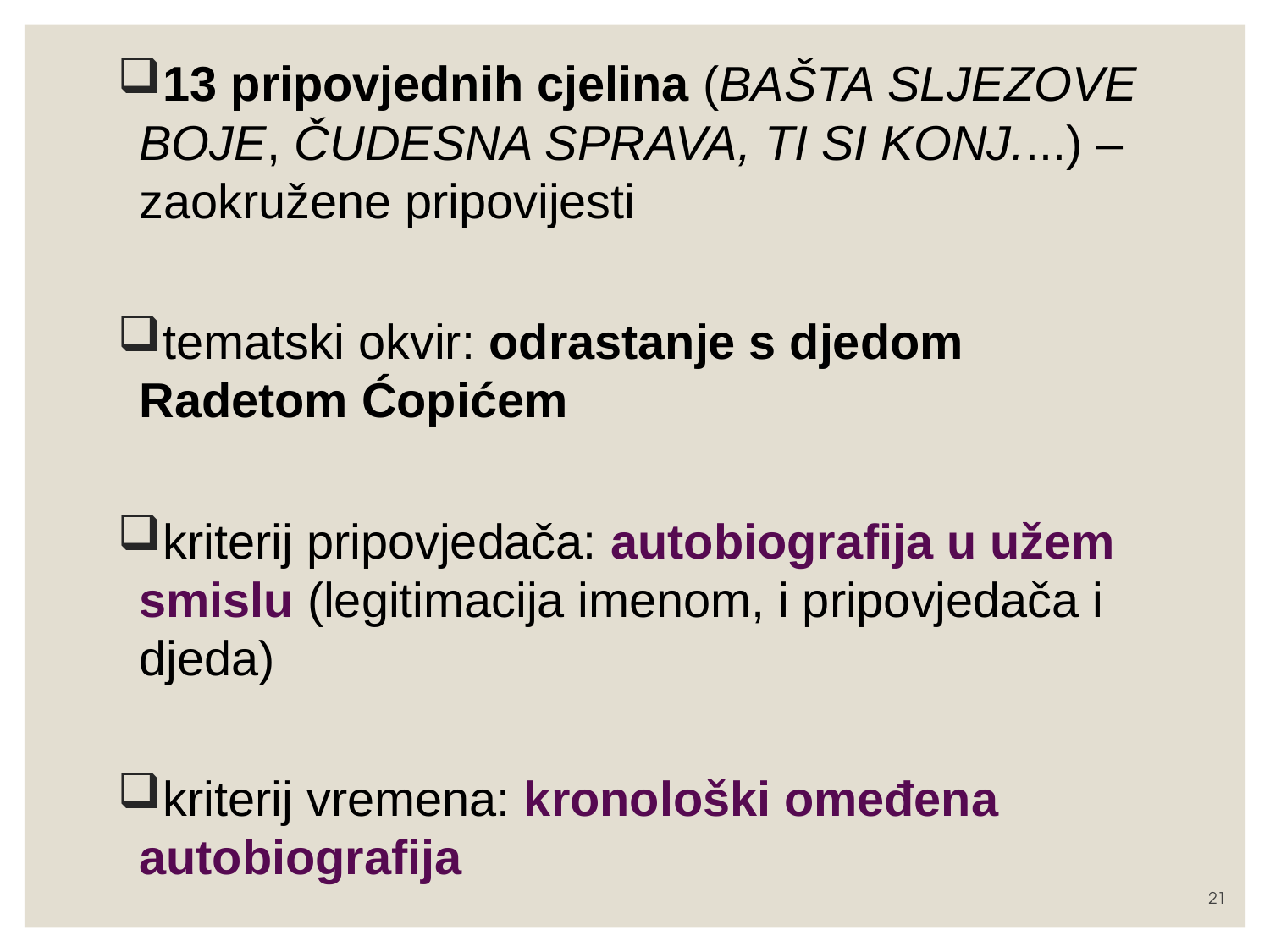

13 pripovjednih cjelina (BAŠTA SLJEZOVE BOJE, ČUDESNA SPRAVA, TI SI KONJ....) – zaokružene pripovijesti

 tematski okvir: odrastanje s djedom Radetom Ćopićem

 kriterij pripovjedača: autobiografija u užem smislu (legitimacija imenom, i pripovjedača i djeda)

 kriterij vremena: kronološki omeđena autobiografija

21